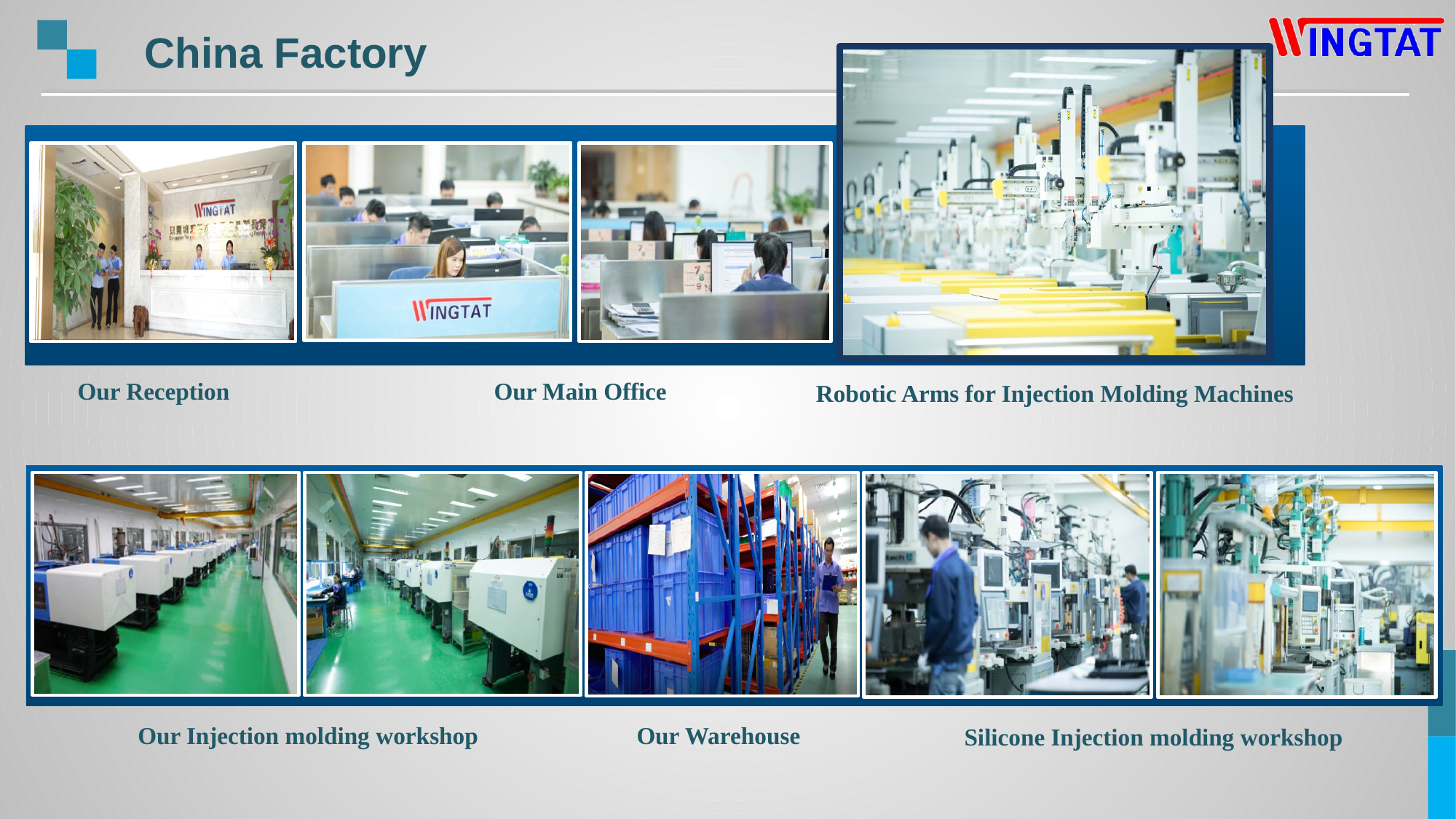

China Factory

Our Reception

Our Main Office

Robotic Arms for Injection Molding Machines

Our Injection molding workshop

Our Warehouse

Silicone Injection molding workshop